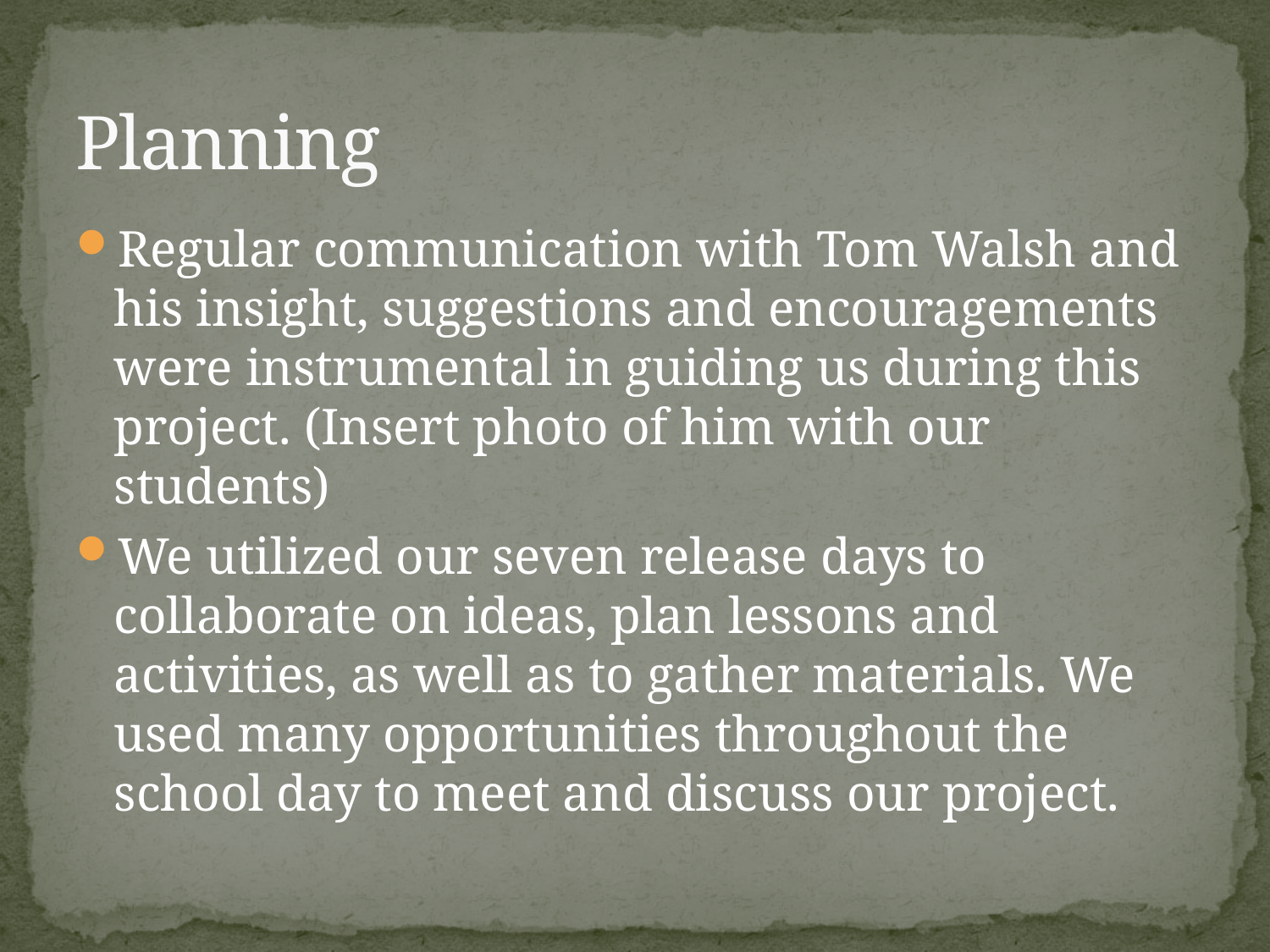

# Planning
Regular communication with Tom Walsh and his insight, suggestions and encouragements were instrumental in guiding us during this project. (Insert photo of him with our students)
We utilized our seven release days to collaborate on ideas, plan lessons and activities, as well as to gather materials. We used many opportunities throughout the school day to meet and discuss our project.